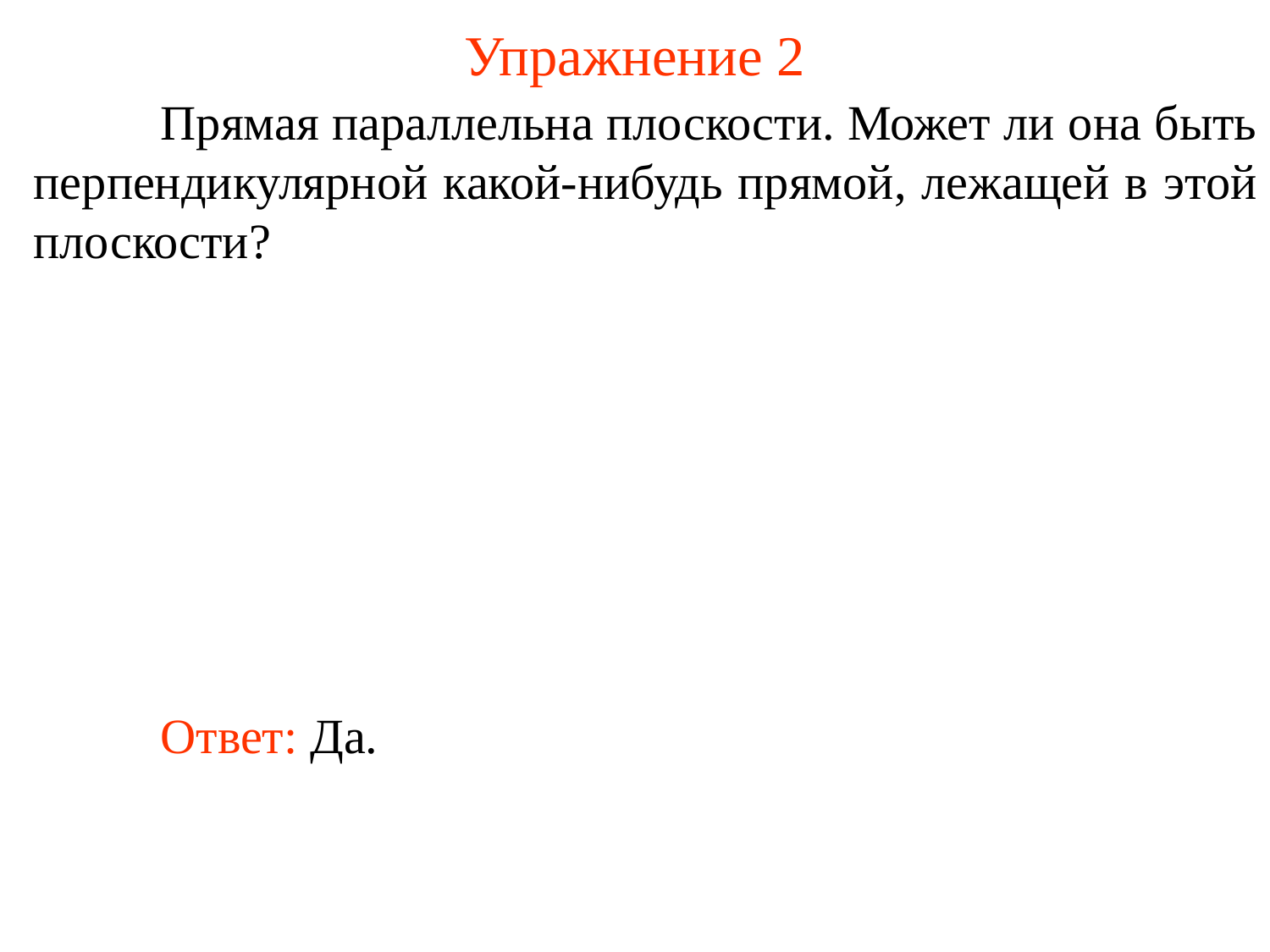

# Упражнение 2
	Прямая параллельна плоскости. Может ли она быть перпендикулярной какой-нибудь прямой, лежащей в этой плоскости?
Ответ: Да.